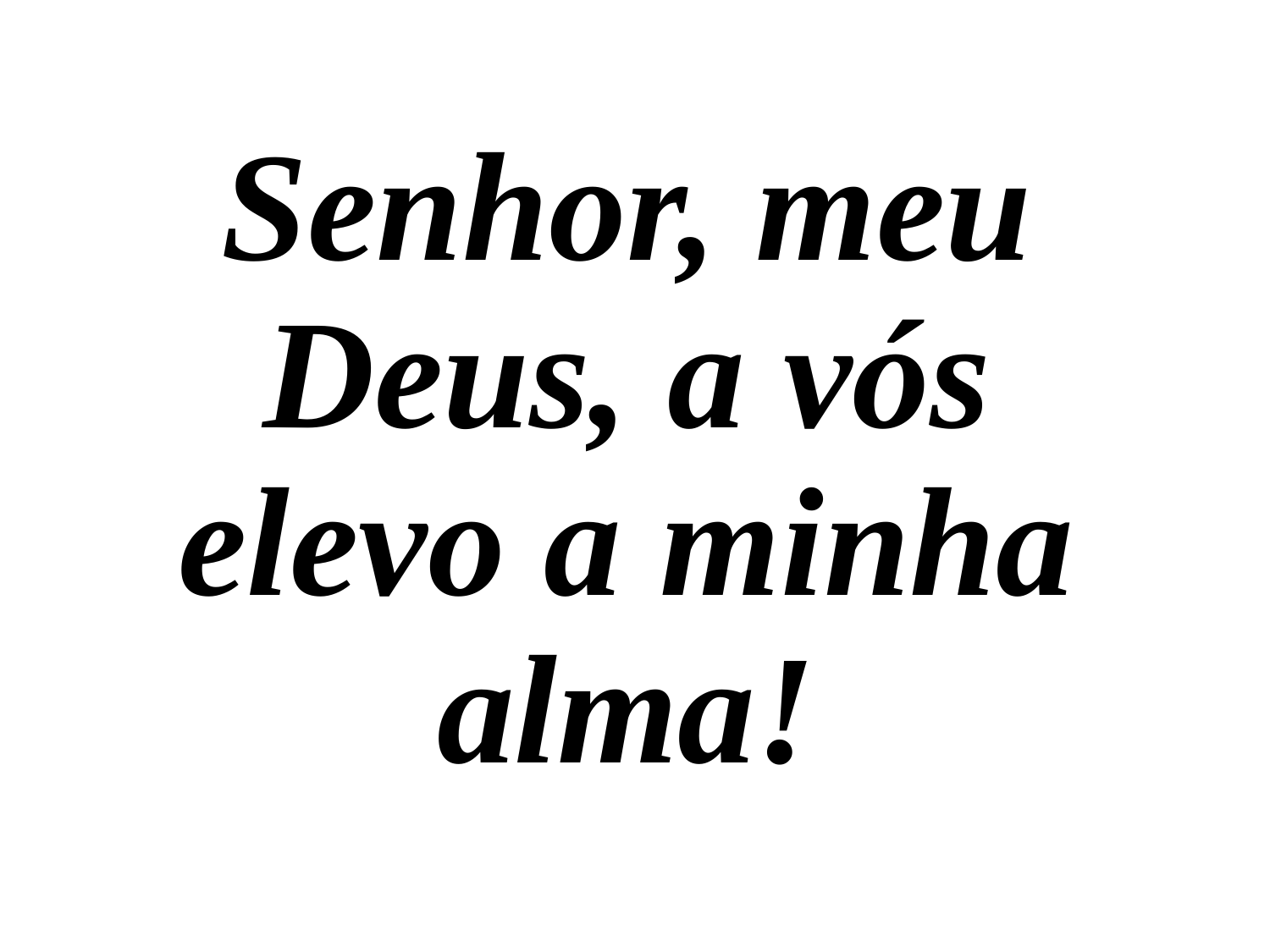

Senhor, meu Deus, a vós elevo a minha alma!